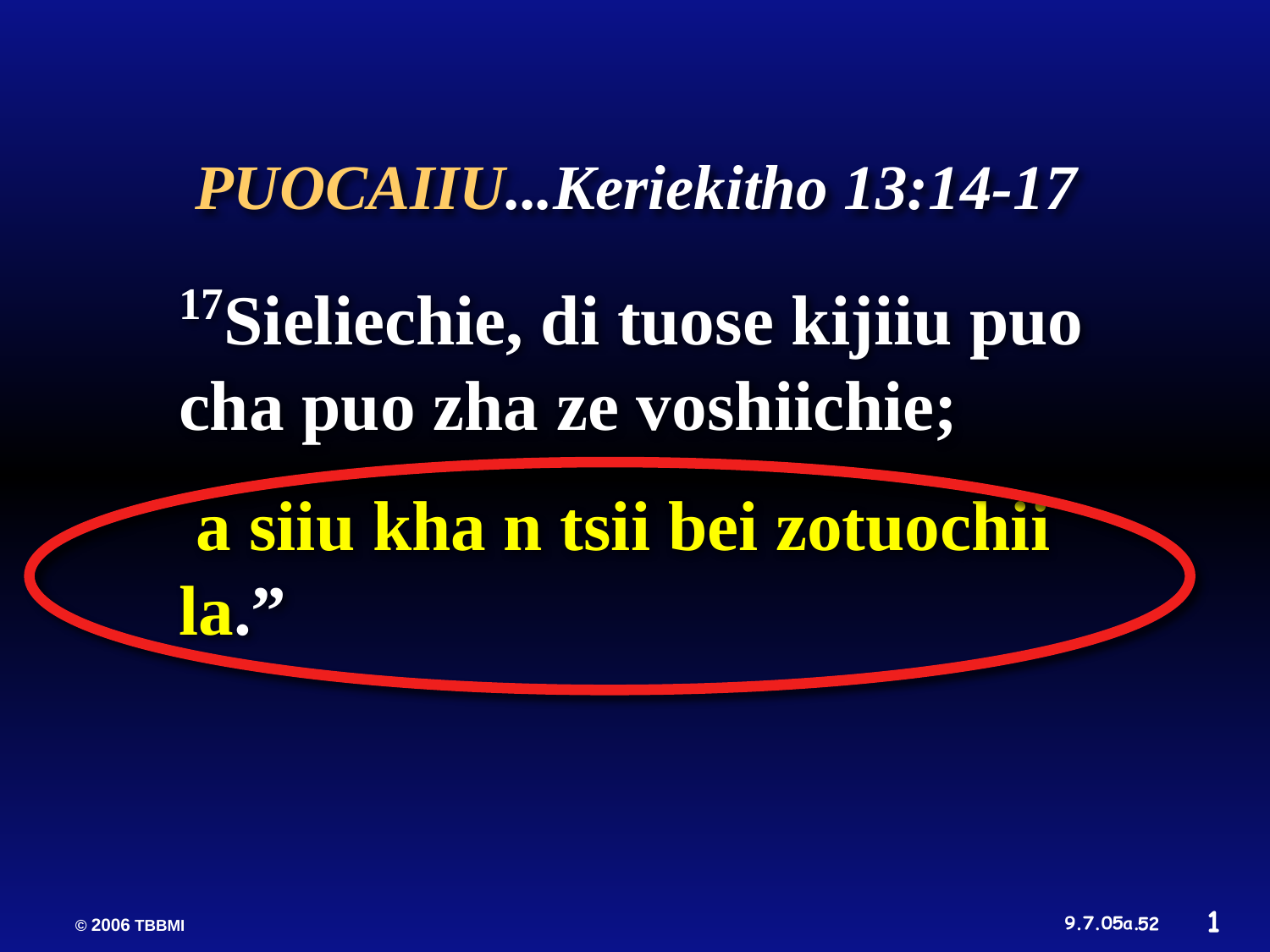

17Sieliechie, di tuose kijiiu puo cha puo zha ze voshiichie;
 a siiu kha n tsii bei zotuochii la.”

PUOCAIIU...Keriekitho 13:14-17

1
52